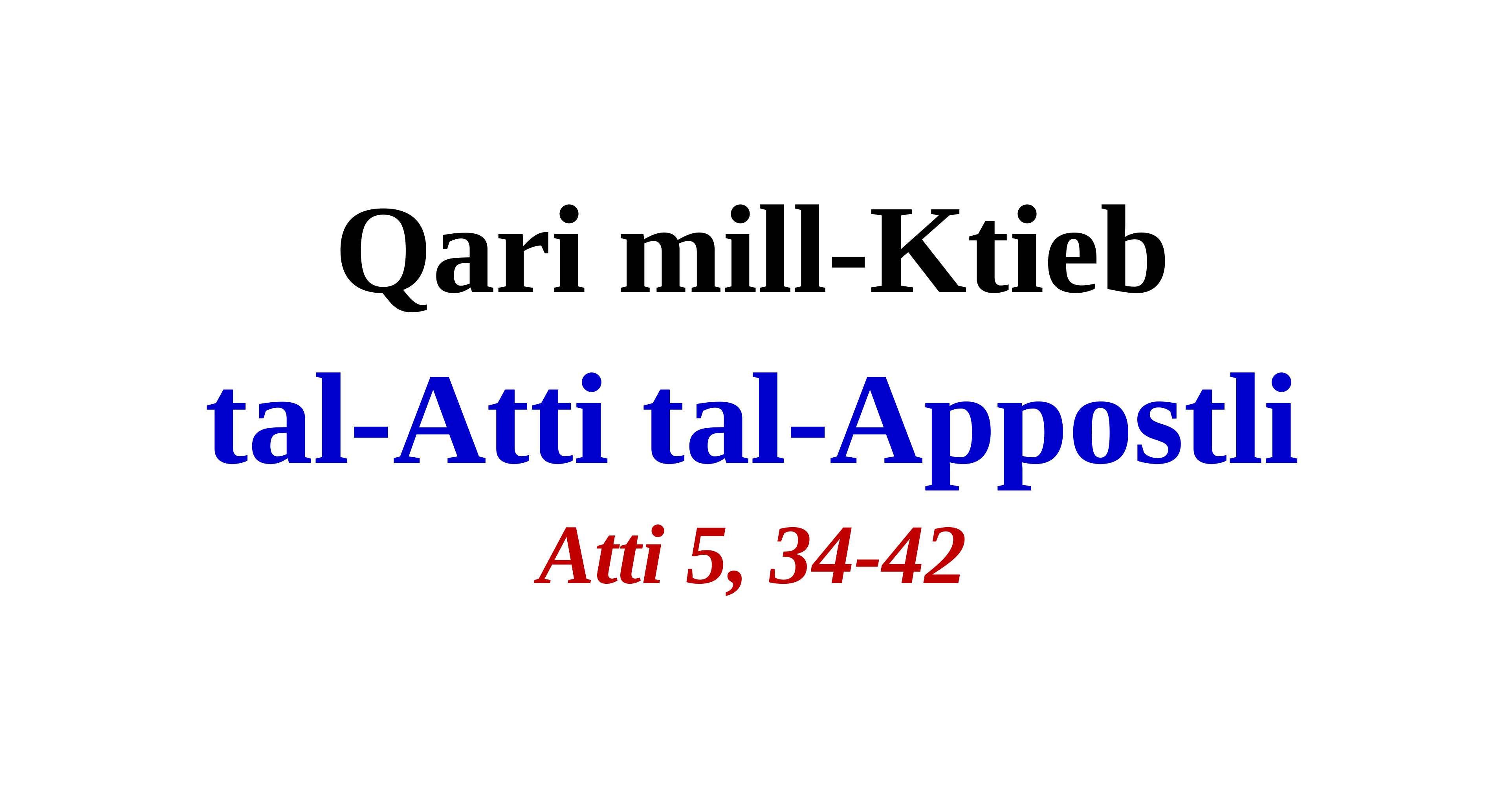

Qari mill-Ktieb
tal-Atti tal-Appostli
Atti 5, 34-42